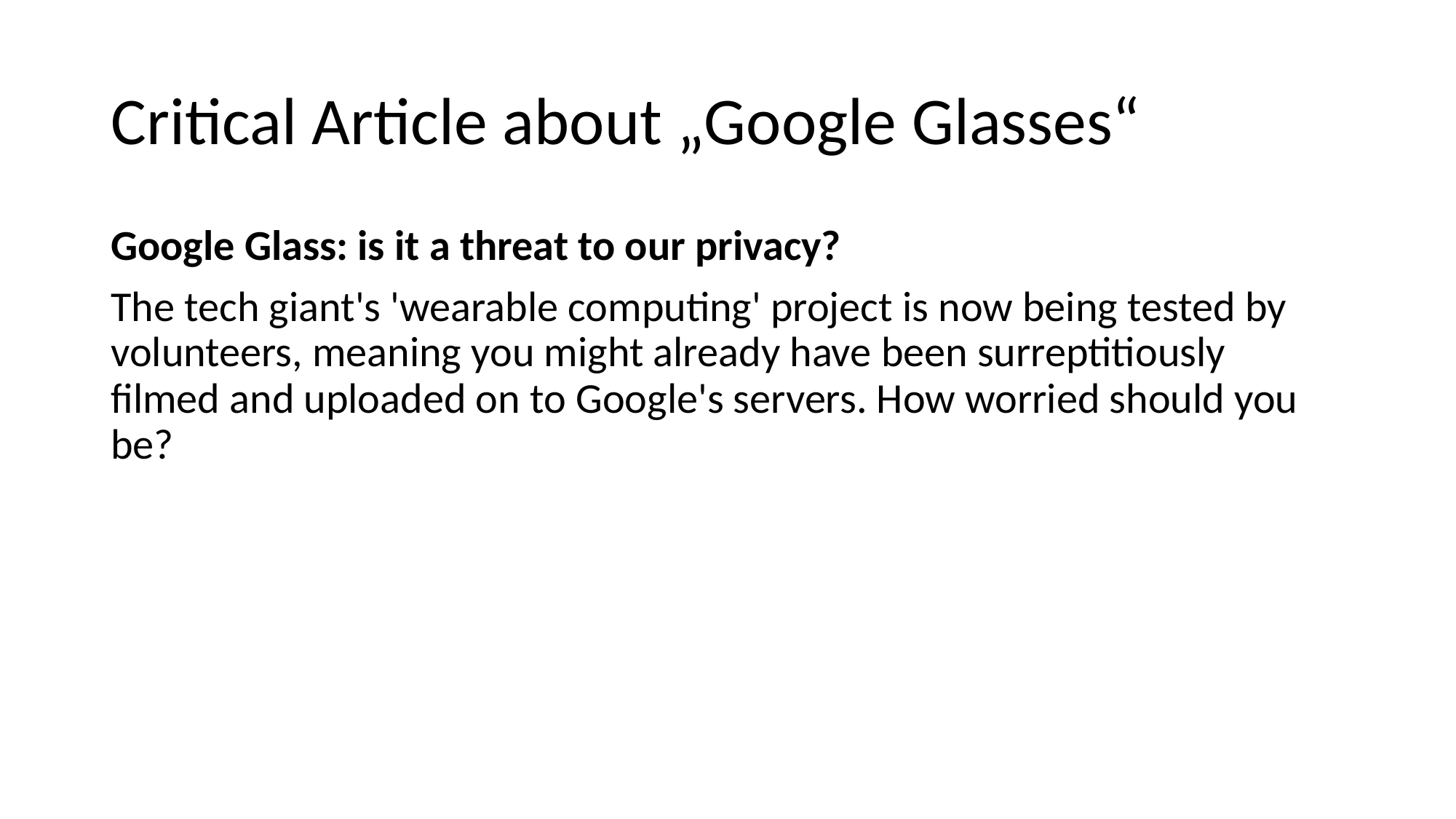

# Critical Article about „Google Glasses“
Google Glass: is it a threat to our privacy?
The tech giant's 'wearable computing' project is now being tested by volunteers, meaning you might already have been surreptitiously filmed and uploaded on to Google's servers. How worried should you be?